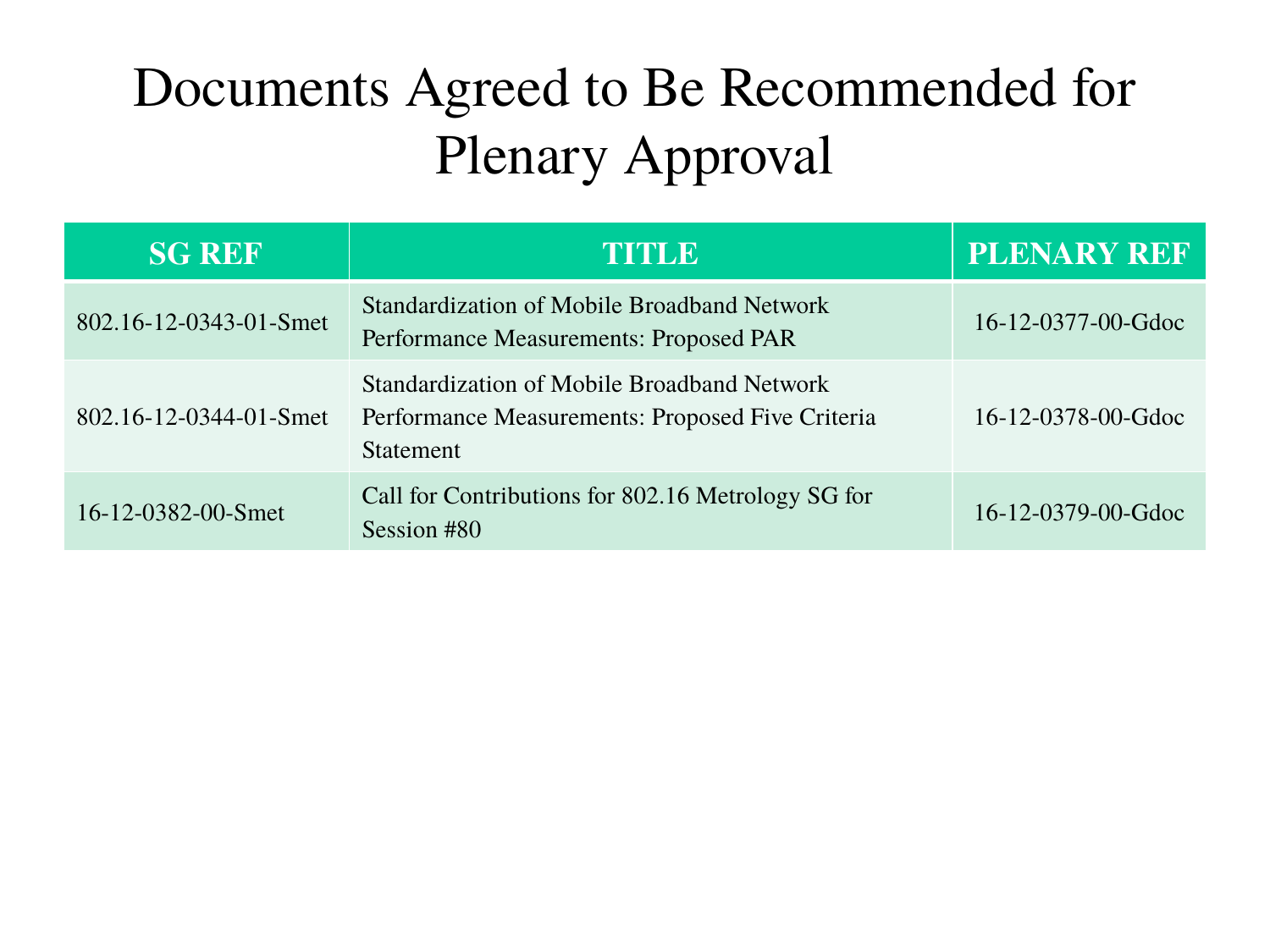

# Documents Agreed to Be Recommended for Plenary Approval
| SG REF | TITLE | PLENARY REF |
| --- | --- | --- |
| 802.16-12-0343-01-Smet | Standardization of Mobile Broadband Network Performance Measurements: Proposed PAR | 16-12-0377-00-Gdoc |
| 802.16-12-0344-01-Smet | Standardization of Mobile Broadband Network Performance Measurements: Proposed Five Criteria Statement | 16-12-0378-00-Gdoc |
| 16-12-0382-00-Smet | Call for Contributions for 802.16 Metrology SG for Session #80 | 16-12-0379-00-Gdoc |